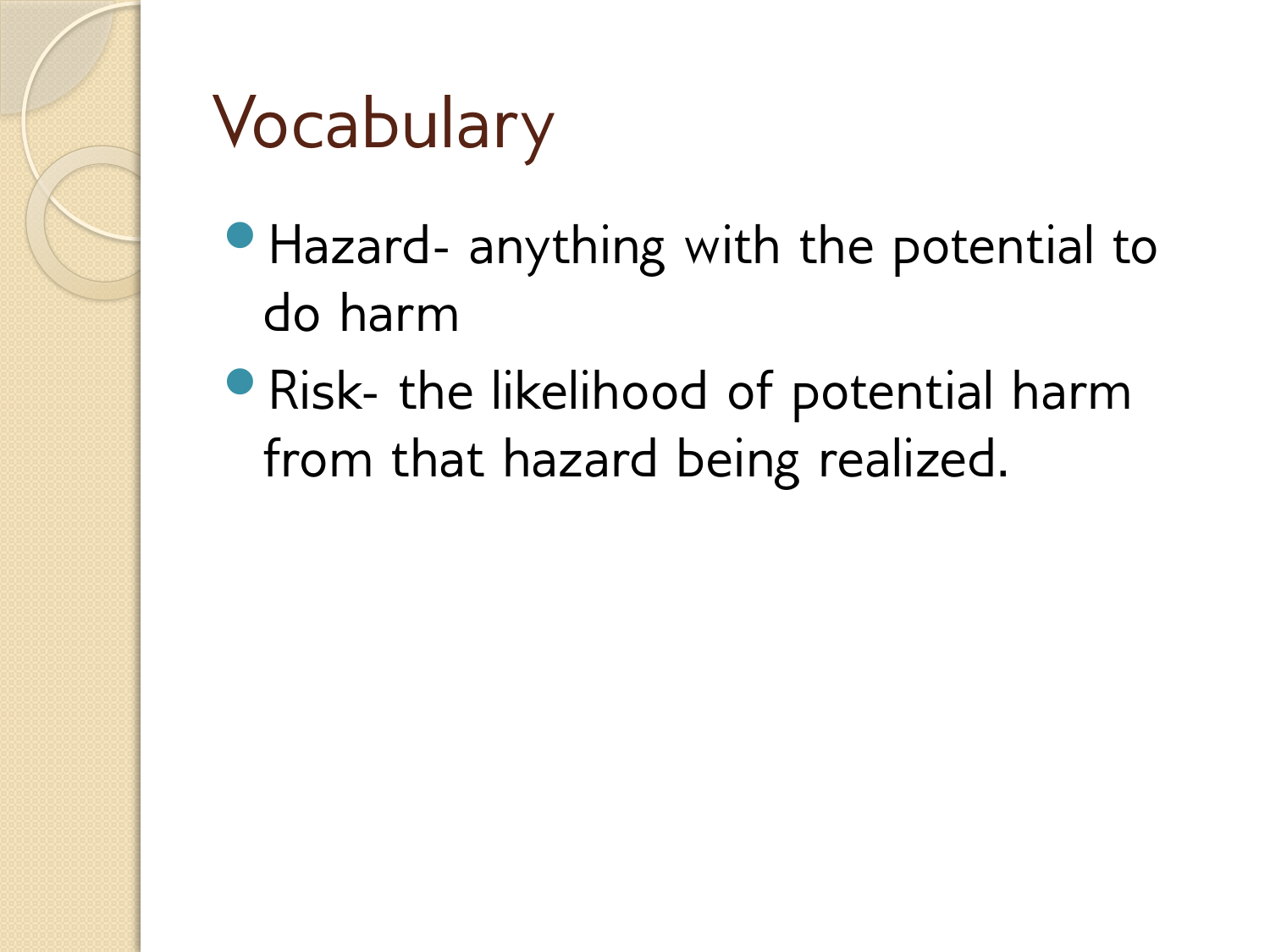

# Vocabulary
Hazard- anything with the potential to do harm
Risk- the likelihood of potential harm from that hazard being realized.